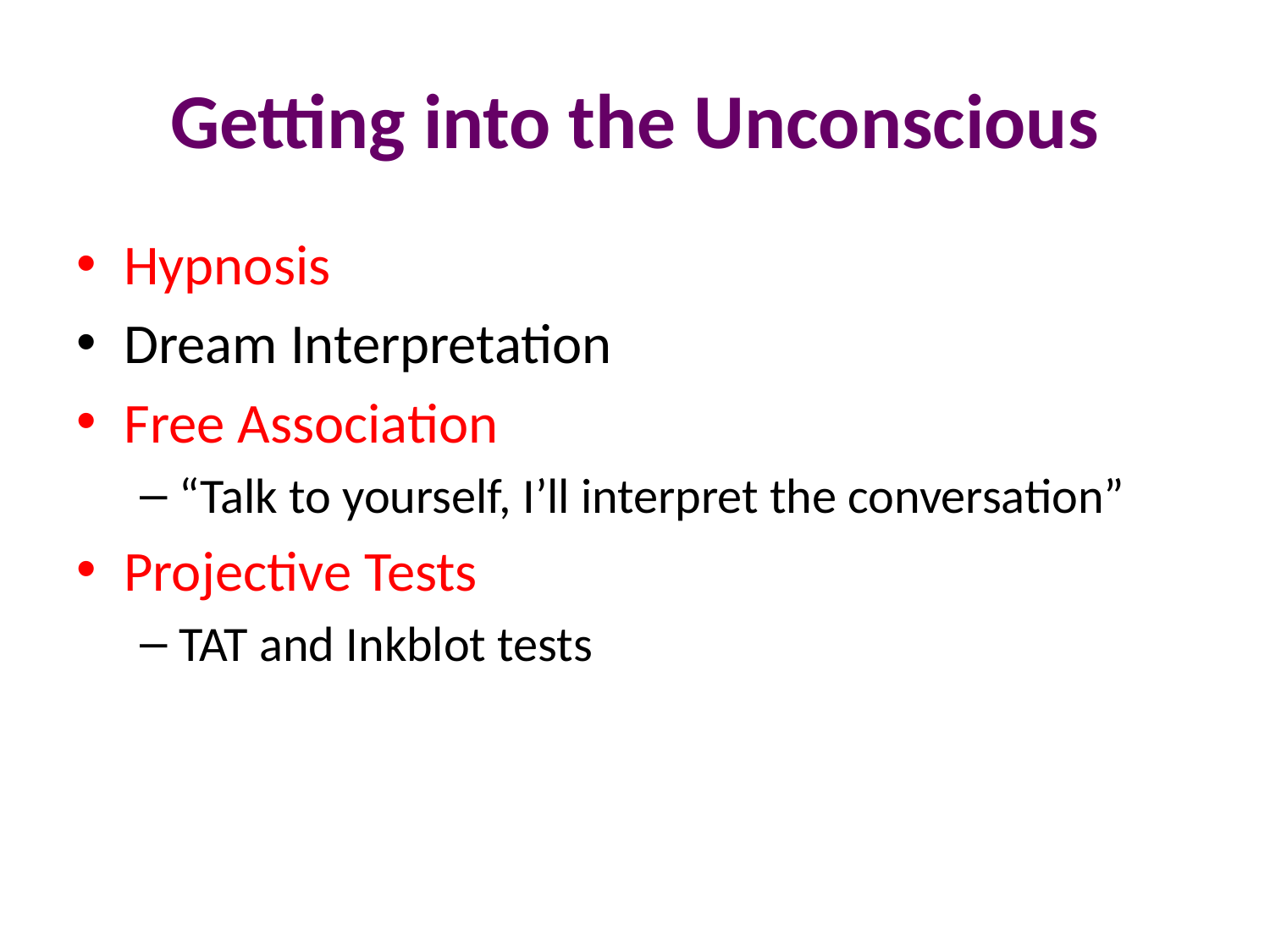

# Getting into the Unconscious
Hypnosis
Dream Interpretation
Free Association
“Talk to yourself, I’ll interpret the conversation”
Projective Tests
TAT and Inkblot tests